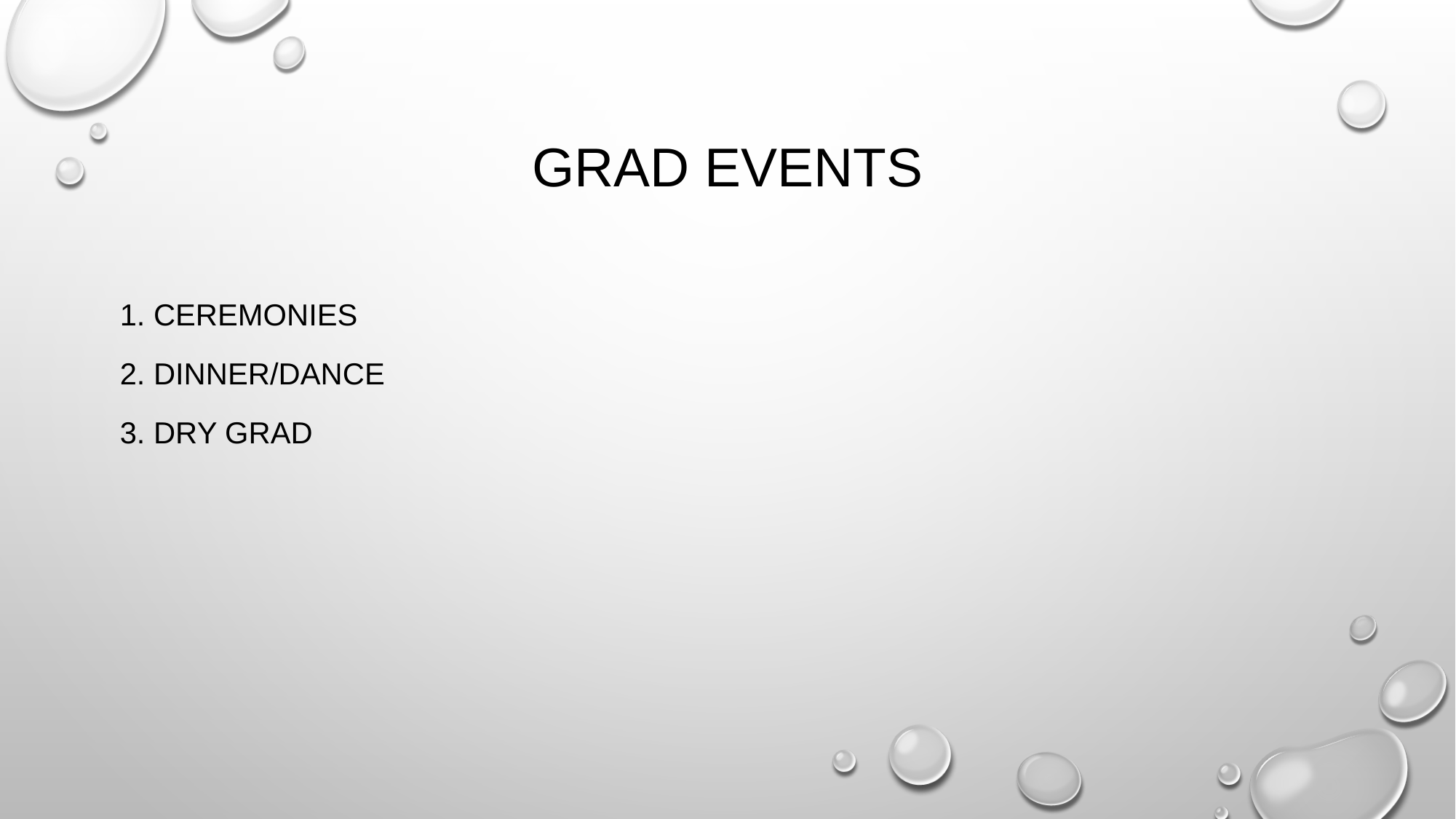

# Grad events
1. Ceremonies
2. Dinner/dance
3. Dry grad